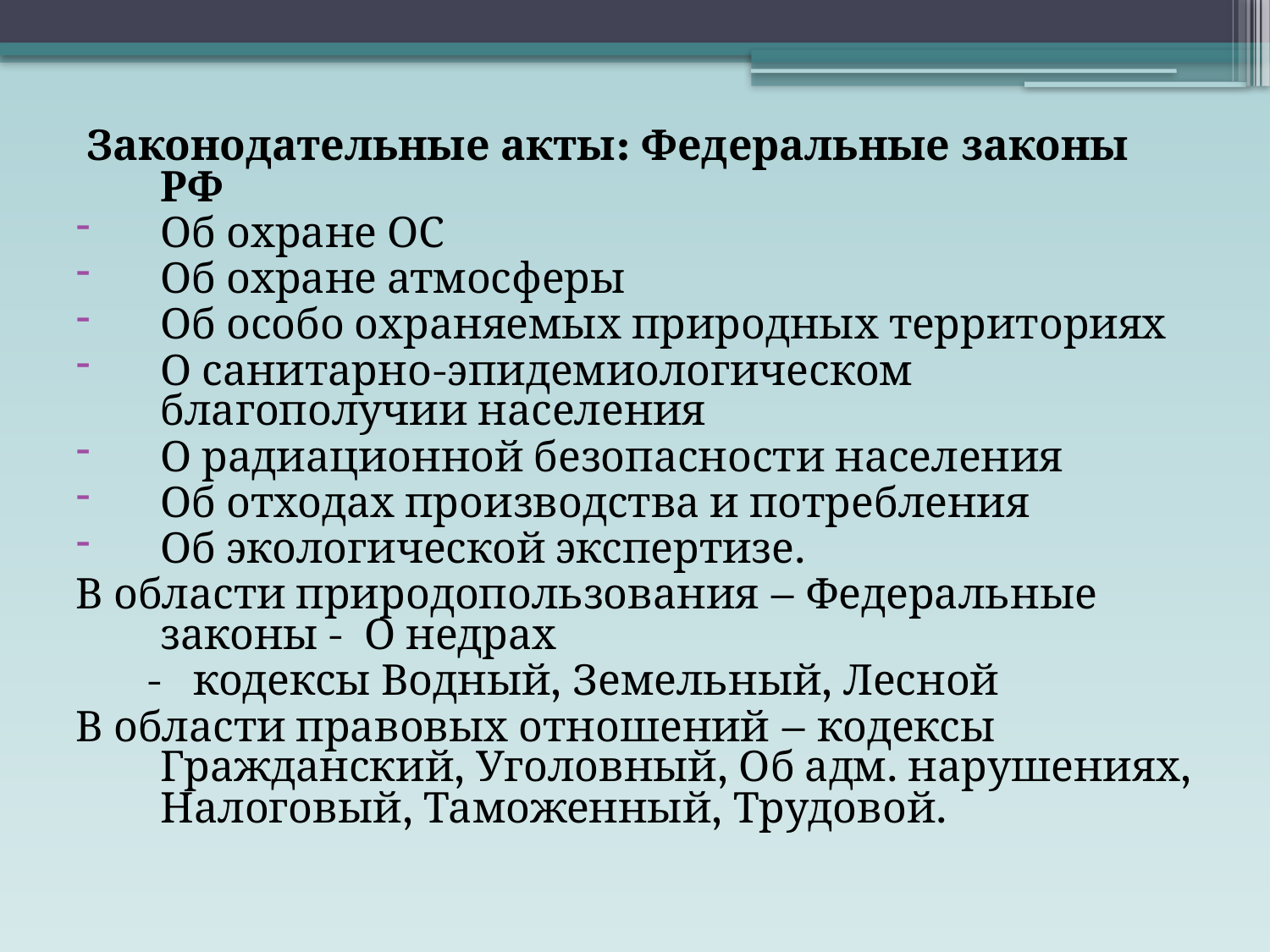

Законодательные акты: Федеральные законы РФ
Об охране ОС
Об охране атмосферы
Об особо охраняемых природных территориях
О санитарно-эпидемиологическом благополучии населения
О радиационной безопасности населения
Об отходах производства и потребления
Об экологической экспертизе.
В области природопользования – Федеральные законы -  О недрах
       -   кодексы Водный, Земельный, Лесной
В области правовых отношений – кодексы Гражданский, Уголовный, Об адм. нарушениях, Налоговый, Таможенный, Трудовой.